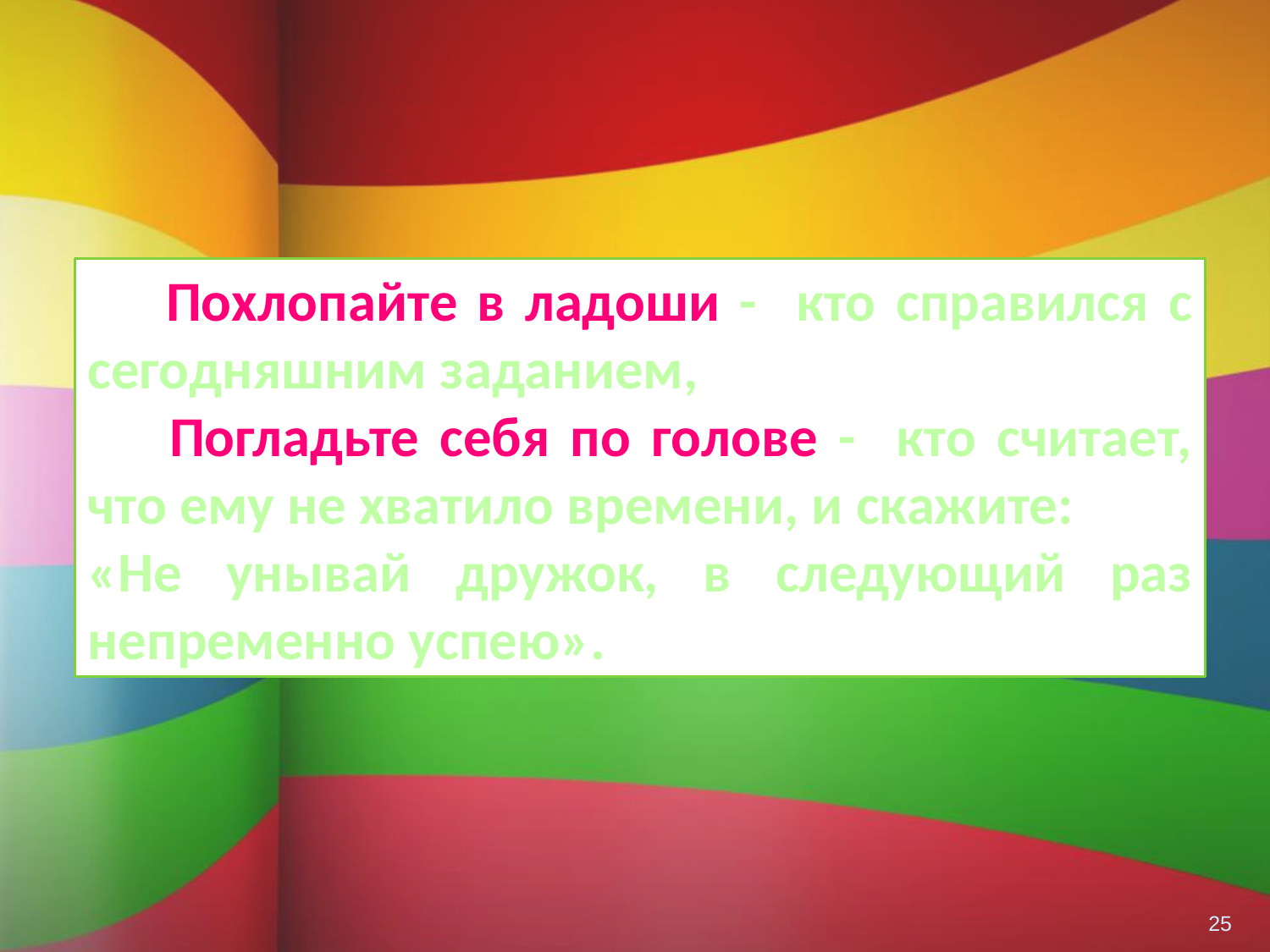

Похлопайте в ладоши -  кто справился с сегодняшним заданием,
    Погладьте себя по голове -  кто считает, что ему не хватило времени, и скажите:
«Не унывай дружок, в следующий раз непременно успею».
25